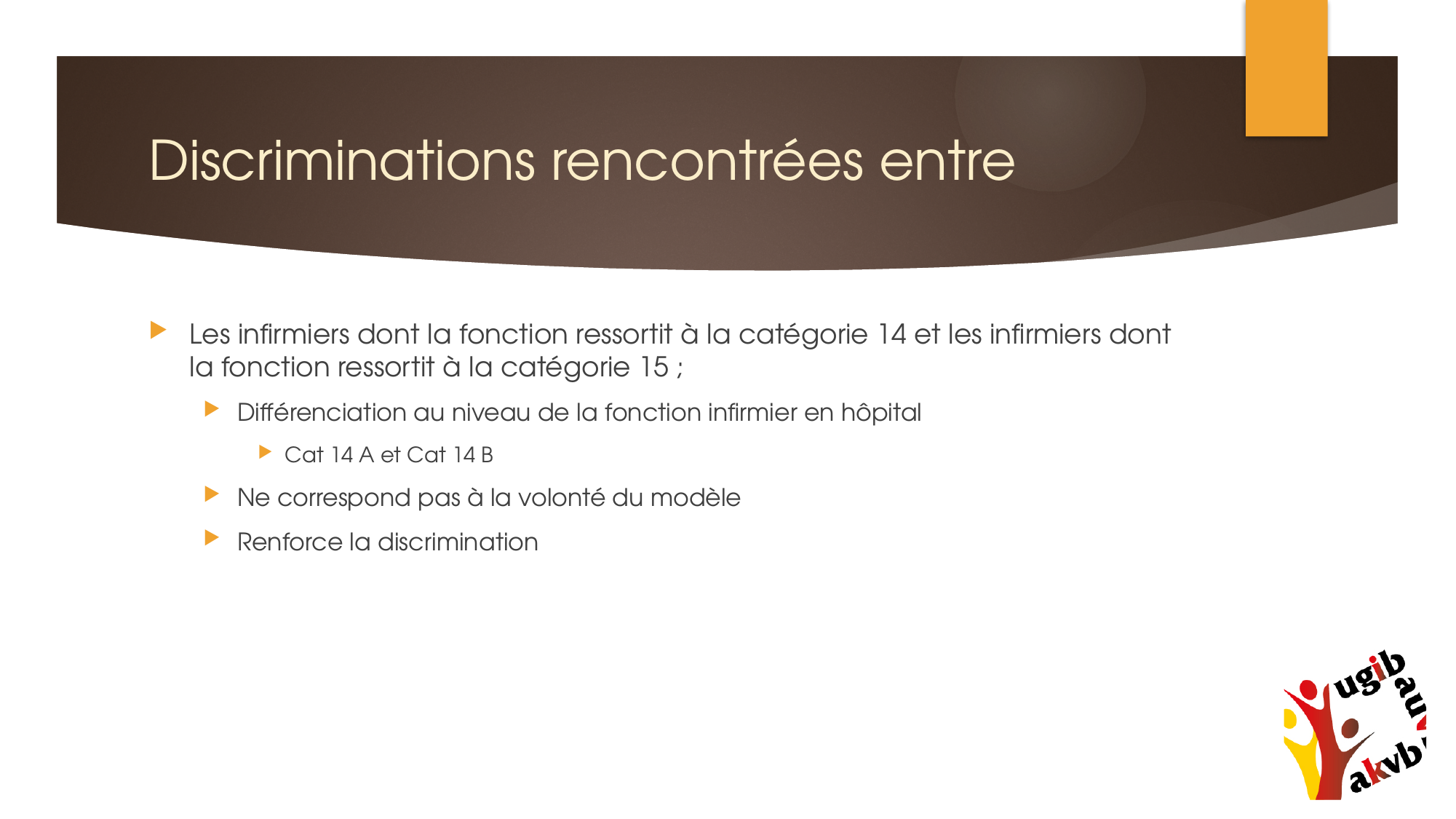

# Discriminations rencontrées entre
Les infirmiers dont la fonction ressortit à la catégorie 14 et les infirmiers dont la fonction ressortit à la catégorie 15 ;
Différenciation au niveau de la fonction infirmier en hôpital
Cat 14 A et Cat 14 B
Ne correspond pas à la volonté du modèle
Renforce la discrimination